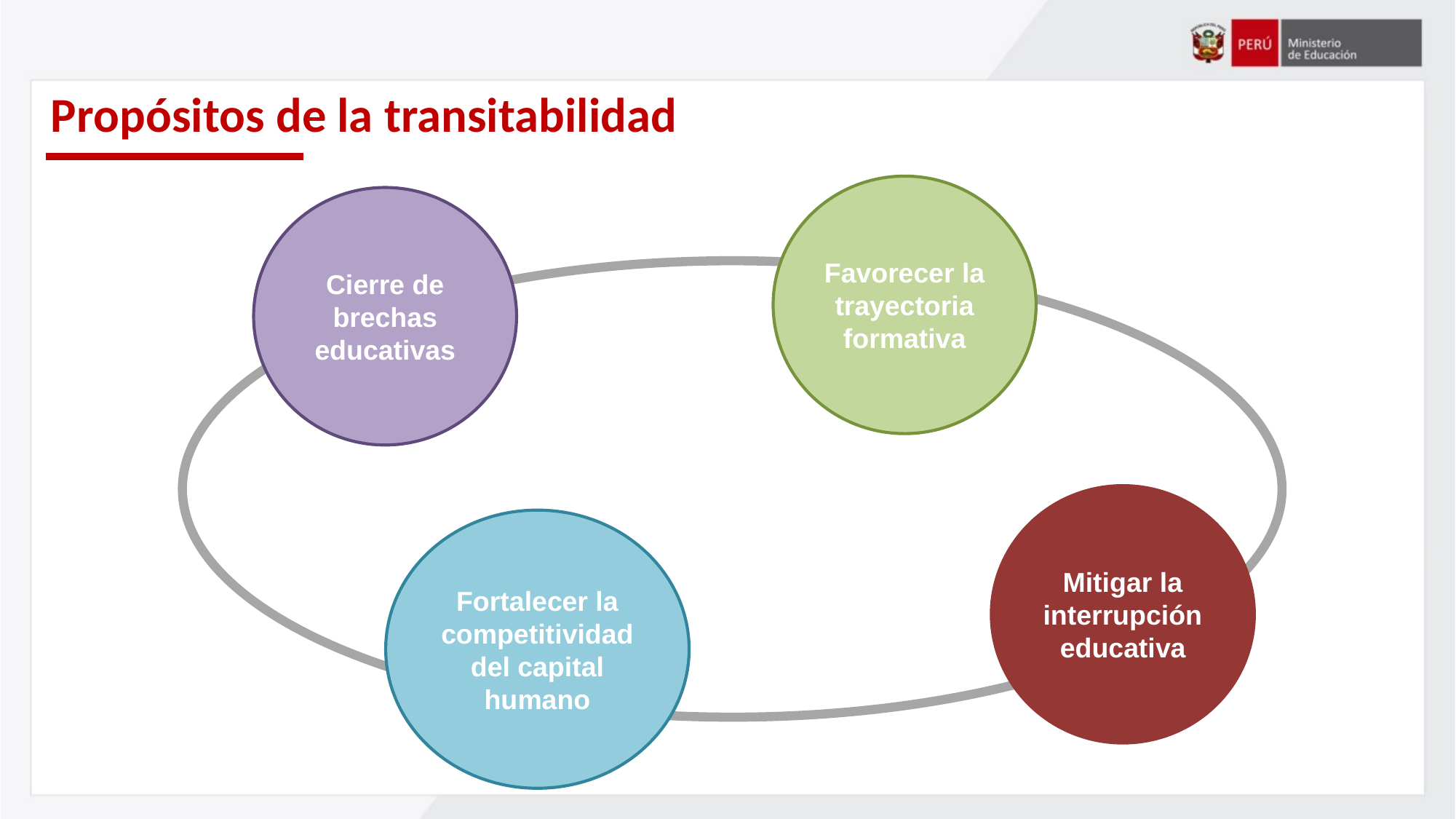

Propósitos de la transitabilidad
Favorecer la trayectoria formativa
Cierre de brechas educativas

Mitigar la interrupción educativa
Fortalecer la competitividad del capital humano